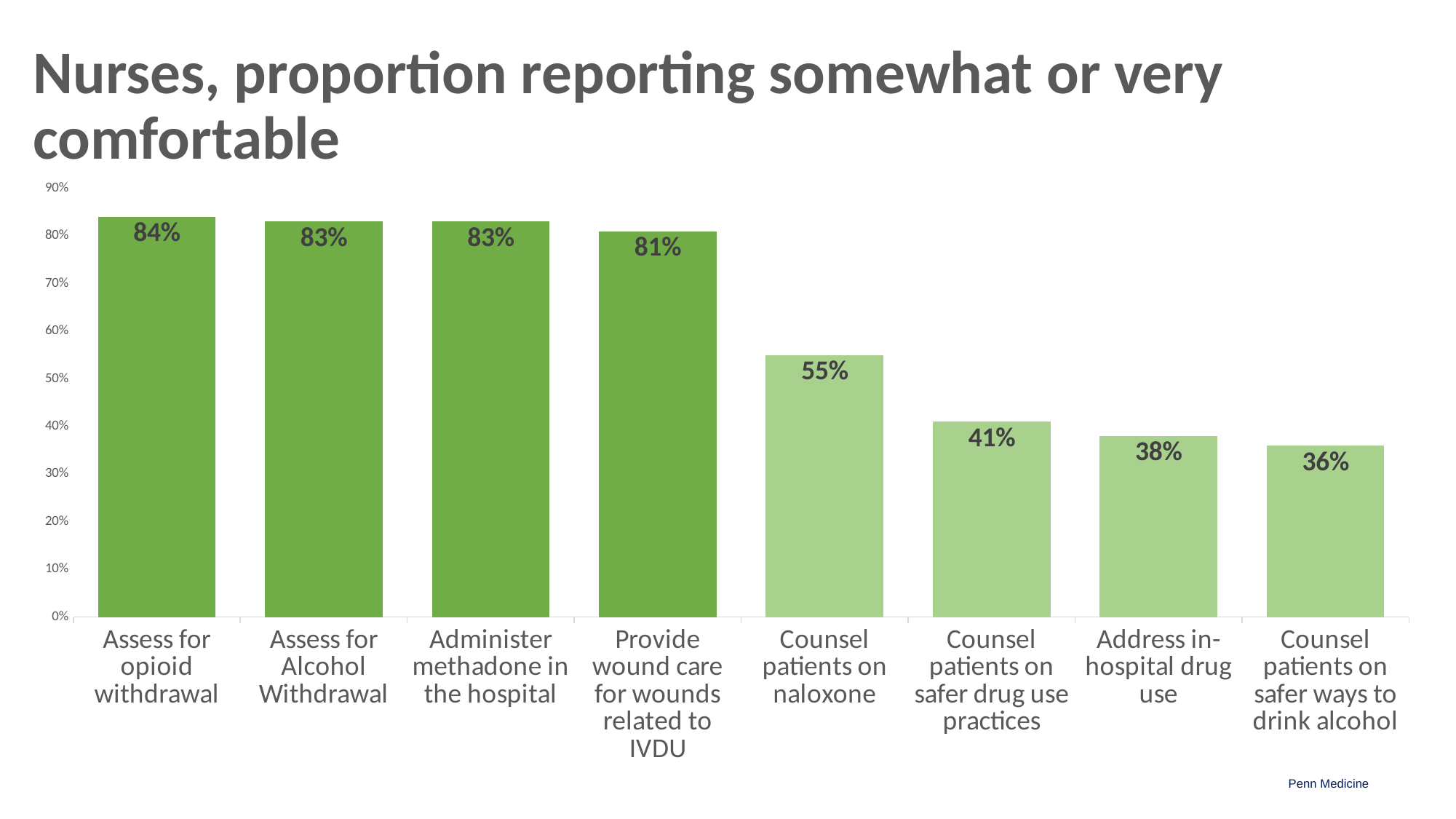

# Nurses, proportion reporting somewhat or very comfortable

### Chart

| Category | Nurses, proportion reporting somewhat or very comfortable |
|---|---|
| Assess for opioid withdrawal | 0.84 |
| Assess for Alcohol Withdrawal | 0.83 |
| Administer methadone in the hospital | 0.83 |
| Provide wound care for wounds related to IVDU | 0.81 |
| Counsel patients on naloxone | 0.55 |
| Counsel patients on safer drug use practices | 0.41 |
| Address in-hospital drug use | 0.38 |
| Counsel patients on safer ways to drink alcohol | 0.36 |